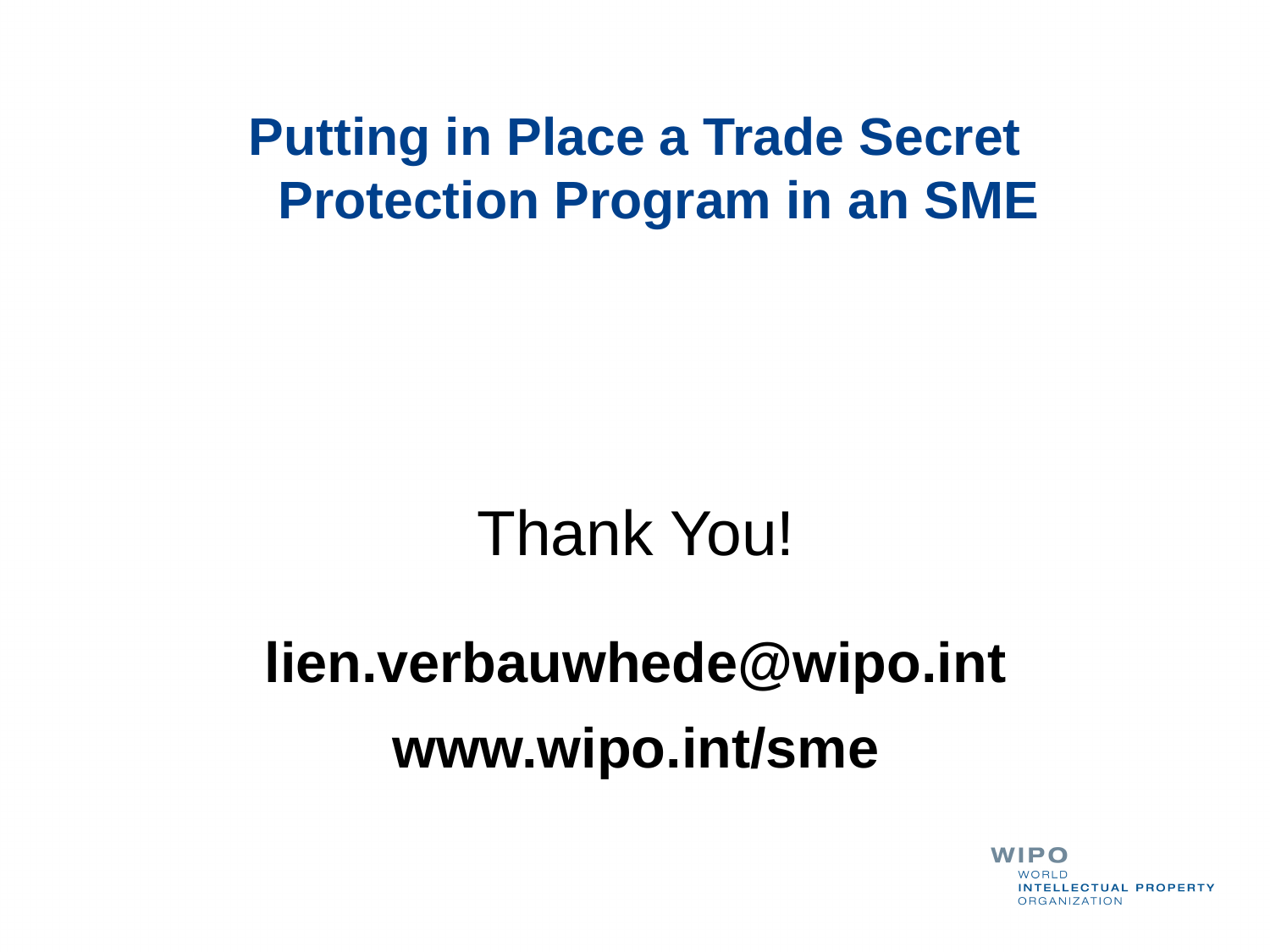

Putting in Place a Trade Secret Protection Program in an SME

Thank You!

lien.verbauwhede@wipo.int
www.wipo.int/sme